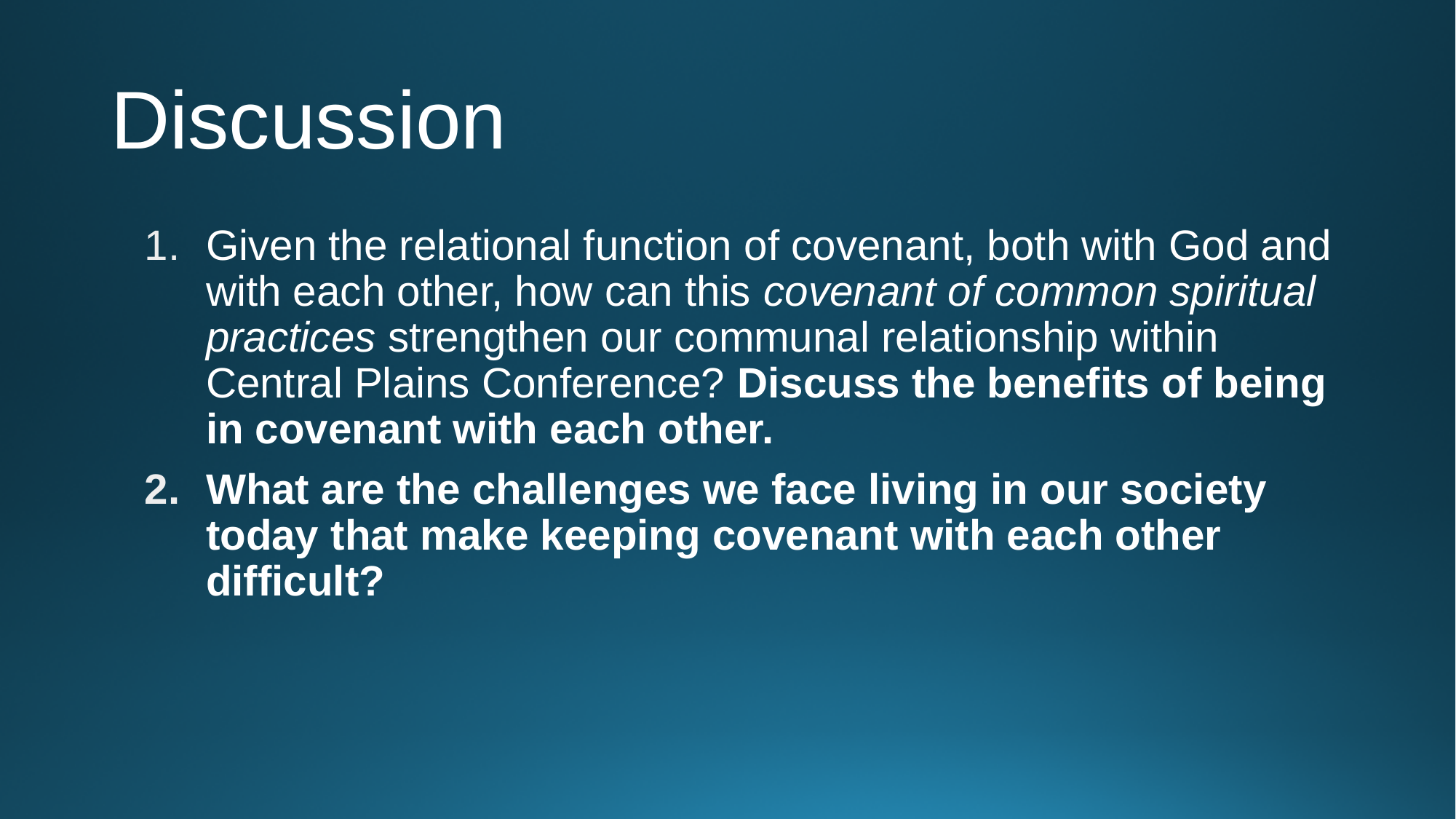

# Discussion
Given the relational function of covenant, both with God and with each other, how can this covenant of common spiritual practices strengthen our communal relationship within Central Plains Conference? Discuss the benefits of being in covenant with each other.
What are the challenges we face living in our society today that make keeping covenant with each other difficult?